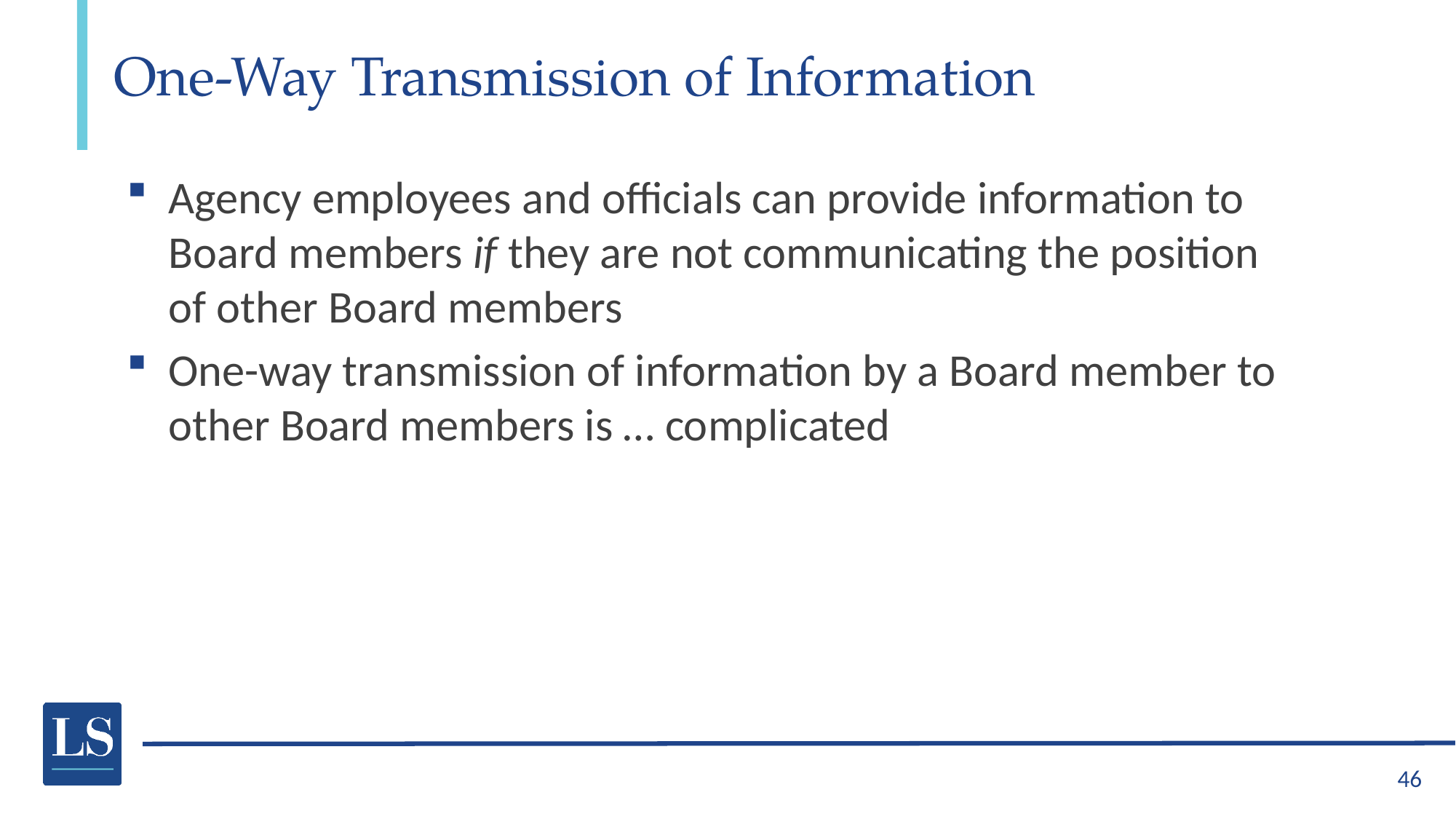

# One-Way Transmission of Information
Agency employees and officials can provide information to Board members if they are not communicating the position of other Board members
One-way transmission of information by a Board member to other Board members is … complicated

46